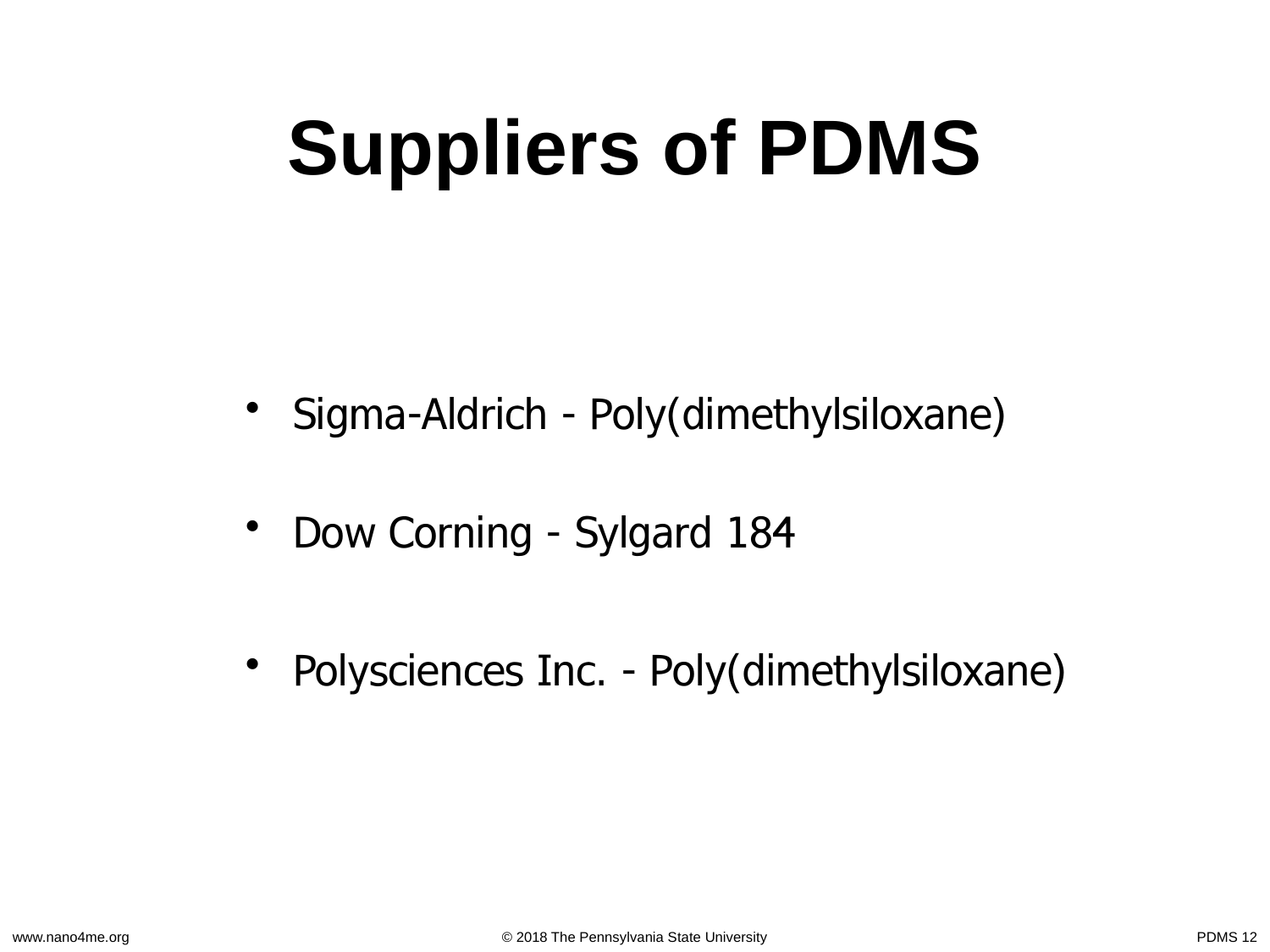

# Suppliers of PDMS
Sigma-Aldrich - Poly(dimethylsiloxane)

Dow Corning - Sylgard 184

Polysciences Inc. - Poly(dimethylsiloxane)